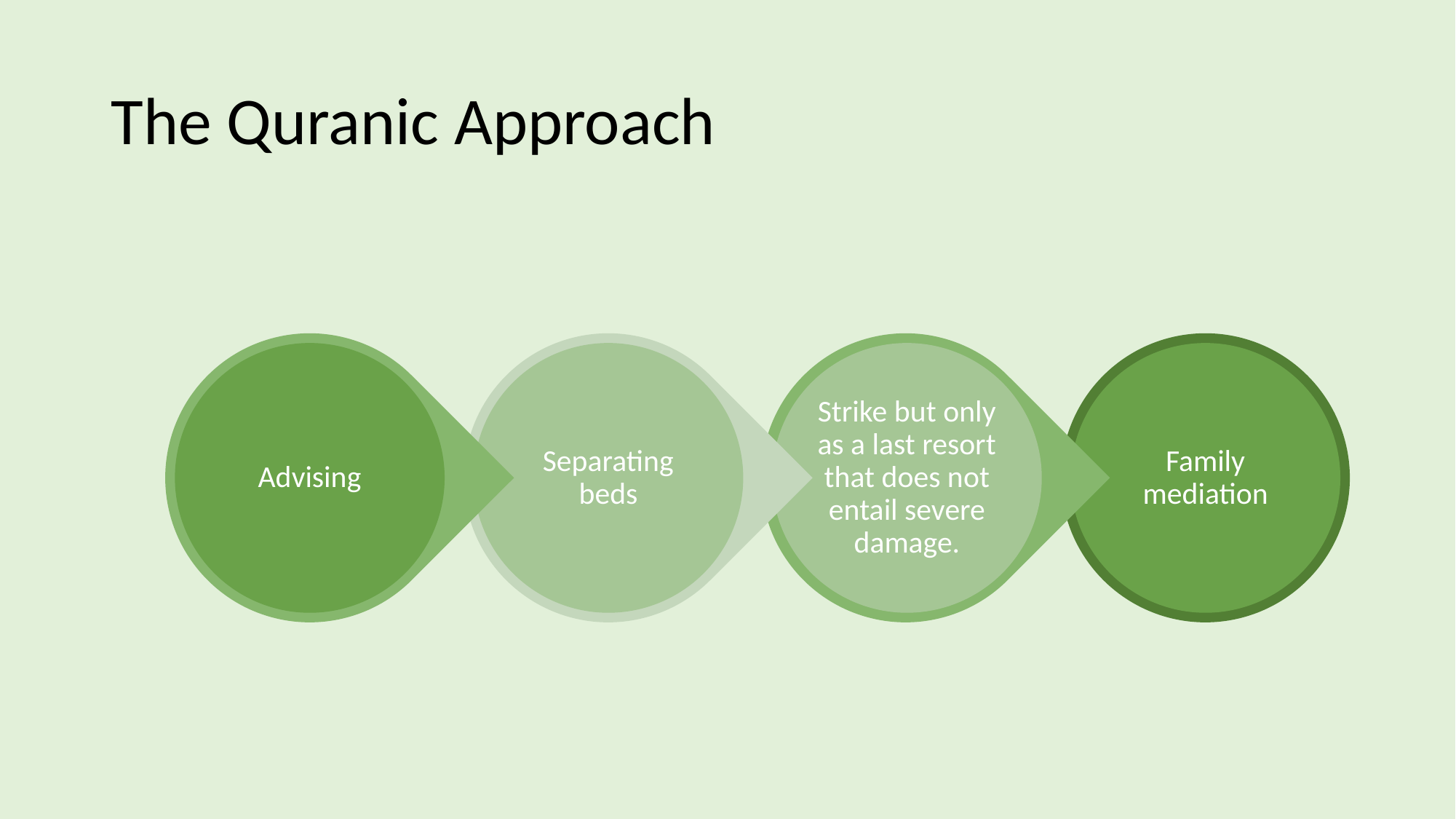

# The Quranic Approach
Family mediation
Strike but only as a last resort that does not entail severe damage.
Separating beds
Advising